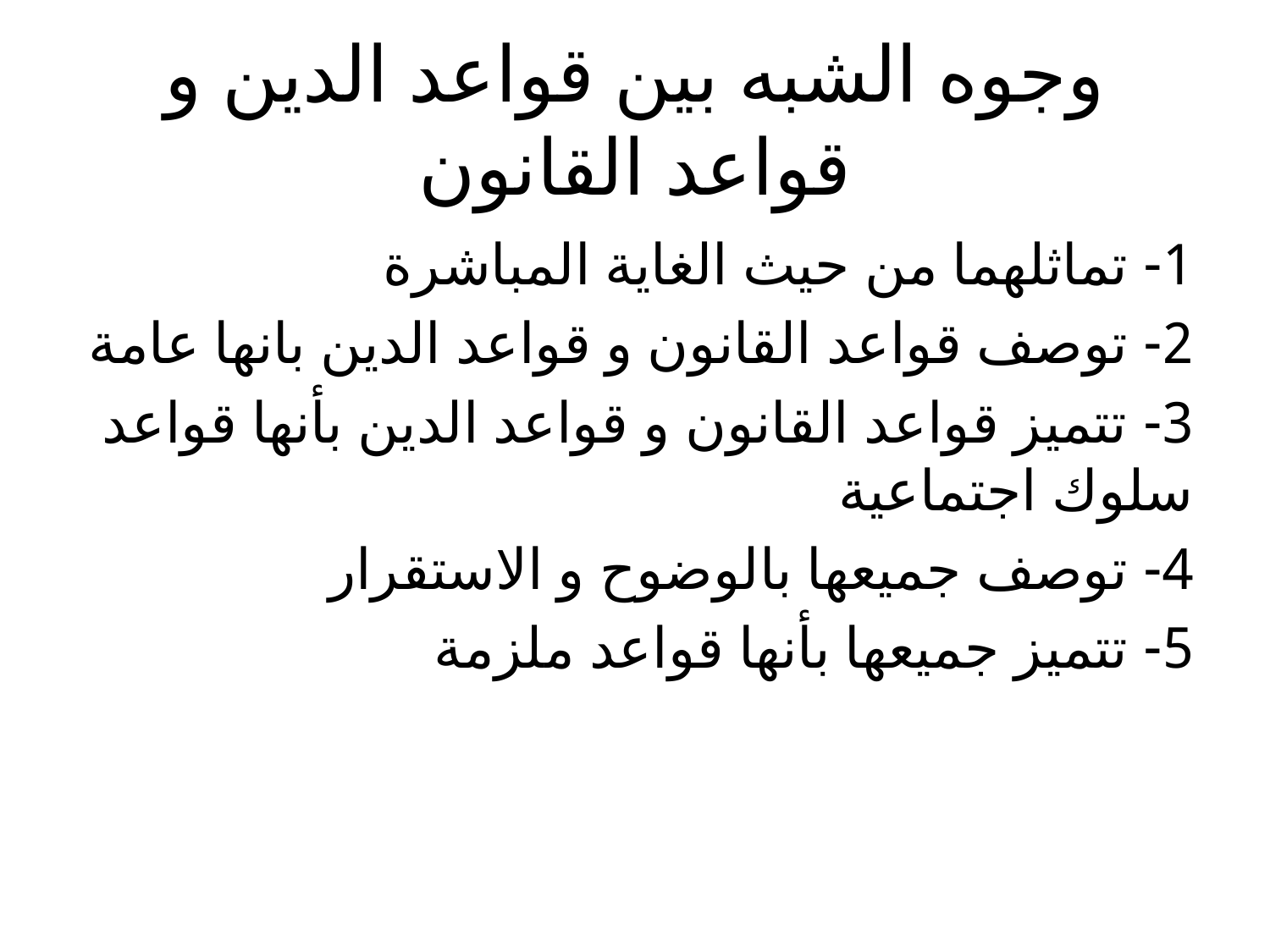

# وجوه الشبه بين قواعد الدين و قواعد القانون
1- تماثلهما من حيث الغاية المباشرة
2- توصف قواعد القانون و قواعد الدين بانها عامة
3- تتميز قواعد القانون و قواعد الدين بأنها قواعد سلوك اجتماعية
4- توصف جميعها بالوضوح و الاستقرار
5- تتميز جميعها بأنها قواعد ملزمة